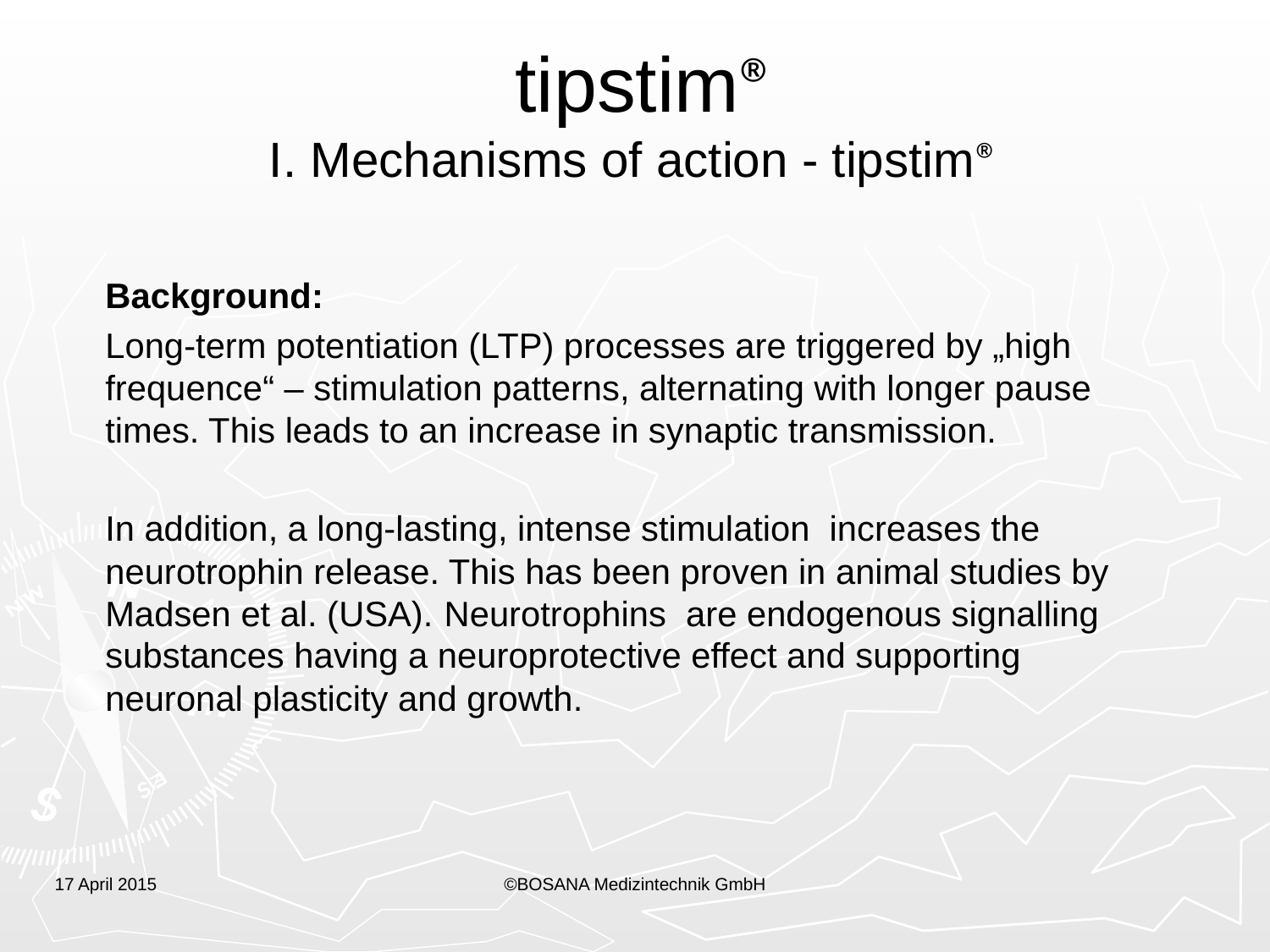

# tipstim® I. Mechanisms of action - tipstim®
Background:
Long-term potentiation (LTP) processes are triggered by „high frequence“ – stimulation patterns, alternating with longer pause times. This leads to an increase in synaptic transmission.

In addition, a long-lasting, intense stimulation  increases the neurotrophin release. This has been proven in animal studies by Madsen et al. (USA). Neurotrophins  are endogenous signalling substances having a neuroprotective effect and supporting neuronal plasticity and growth.
17 April 2015
©BOSANA Medizintechnik GmbH